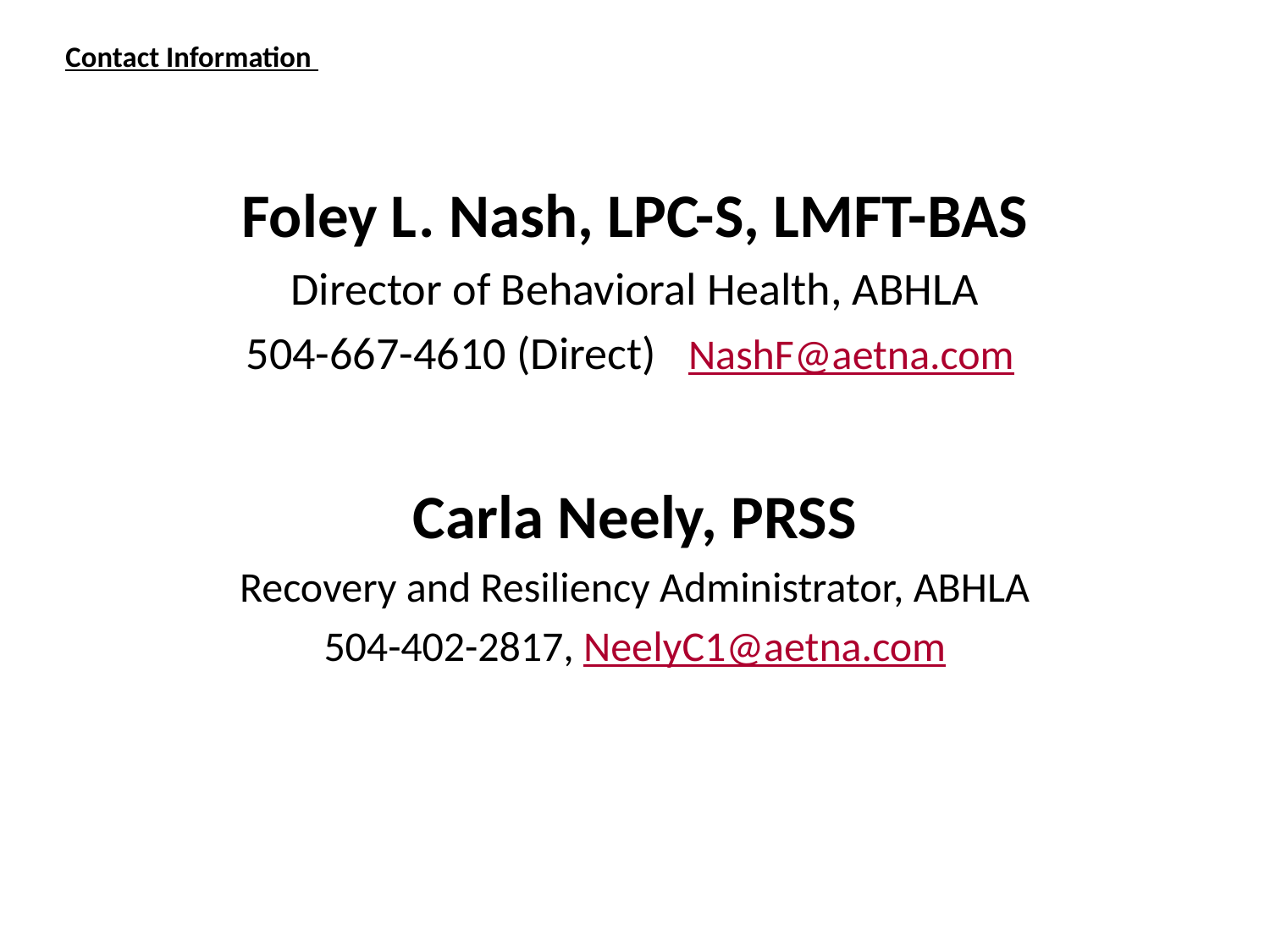

# Contact Information
Foley L. Nash, LPC-S, LMFT-BAS
Director of Behavioral Health, ABHLA
504-667-4610 (Direct)   NashF@aetna.com

Carla Neely, PRSS
Recovery and Resiliency Administrator, ABHLA
504-402-2817, NeelyC1@aetna.com

31